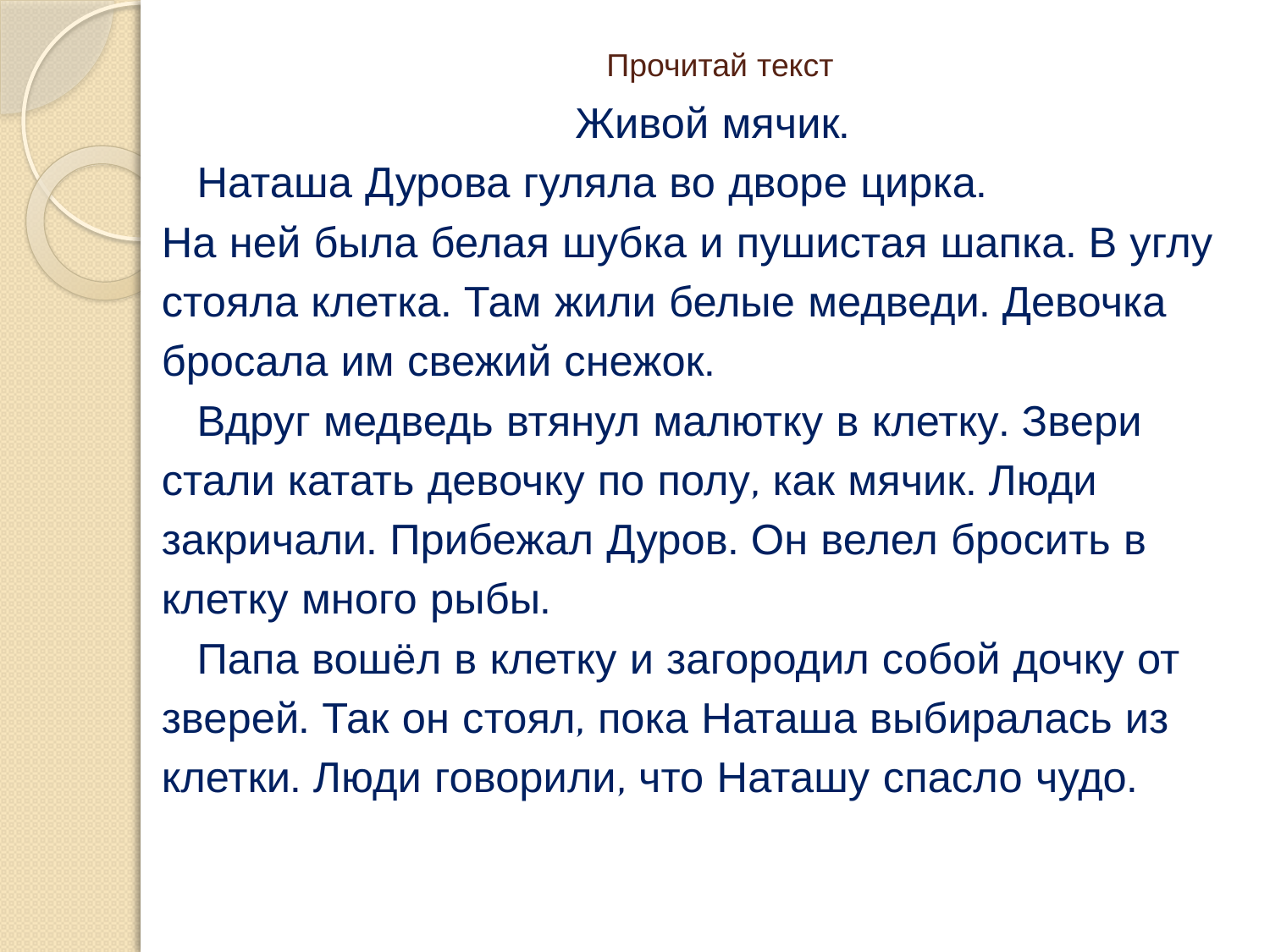

# Прочитай текст
	Живой мячик.
	Наташа Дурова гуляла во дворе цирка.
На ней была белая шубка и пушистая шапка. В углу
стояла клетка. Там жили белые медведи. Девочка
бросала им свежий снежок.
	Вдруг медведь втянул малютку в клетку. Звери
стали катать девочку по полу, как мячик. Люди
закричали. Прибежал Дуров. Он велел бросить в
клетку много рыбы.
	Папа вошёл в клетку и загородил собой дочку от
зверей. Так он стоял, пока Наташа выбиралась из
клетки. Люди говорили, что Наташу спасло чудо.